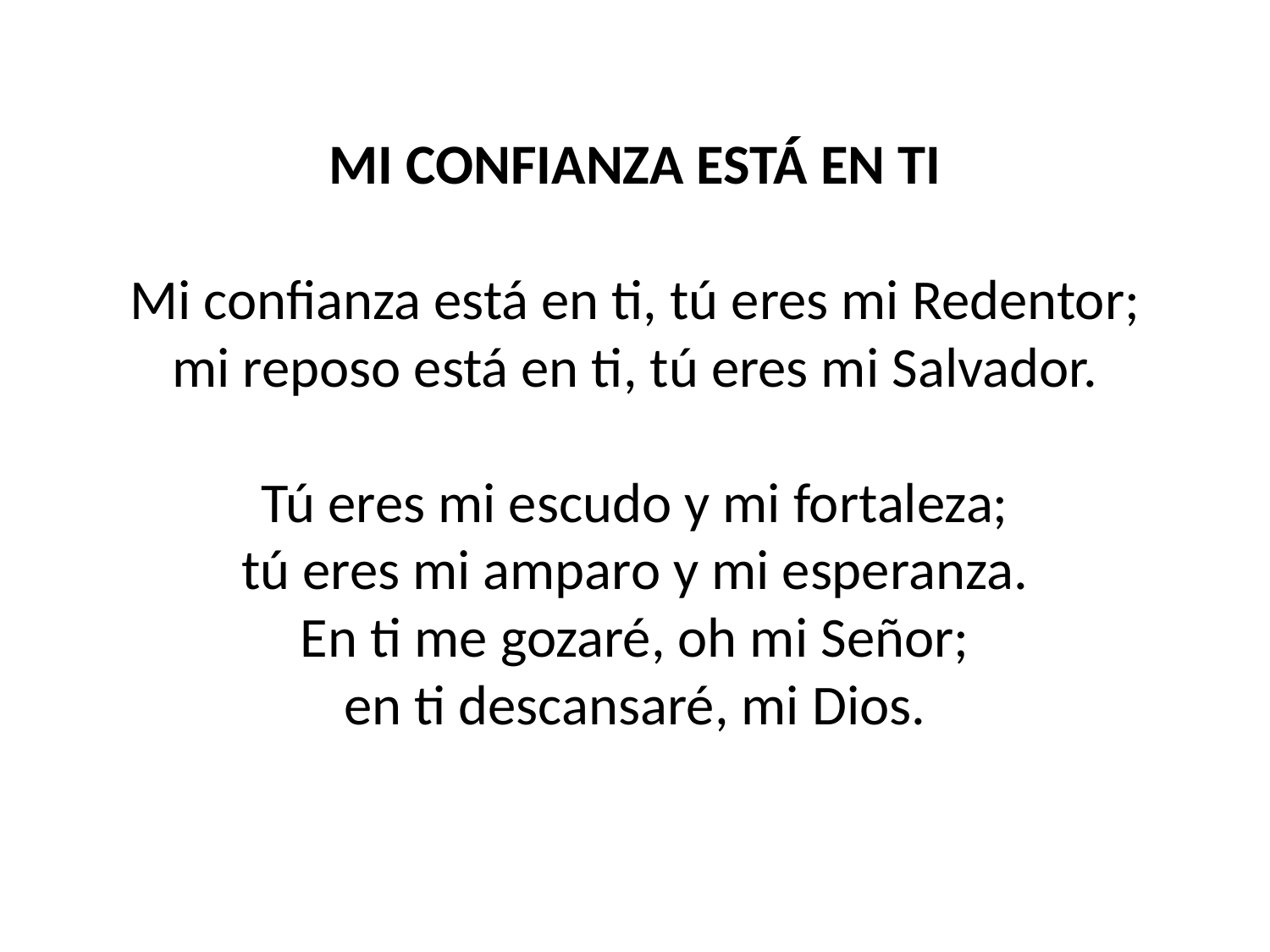

MI CONFIANZA ESTÁ EN TI

Mi confianza está en ti, tú eres mi Redentor;
mi reposo está en ti, tú eres mi Salvador.

Tú eres mi escudo y mi fortaleza;
tú eres mi amparo y mi esperanza.
En ti me gozaré, oh mi Señor;
en ti descansaré, mi Dios.